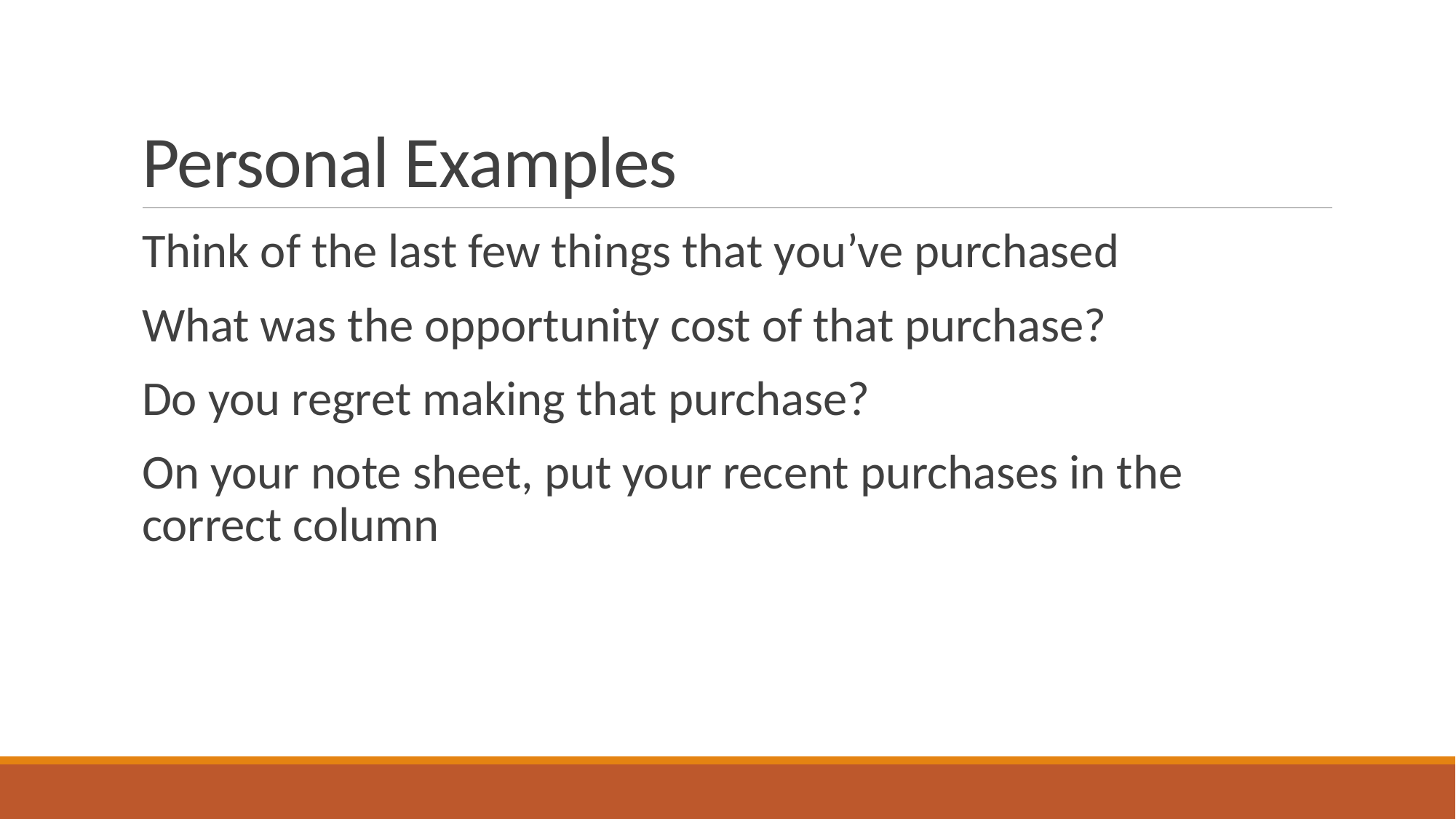

# Personal Examples
Think of the last few things that you’ve purchased
What was the opportunity cost of that purchase?
Do you regret making that purchase?
On your note sheet, put your recent purchases in the correct column